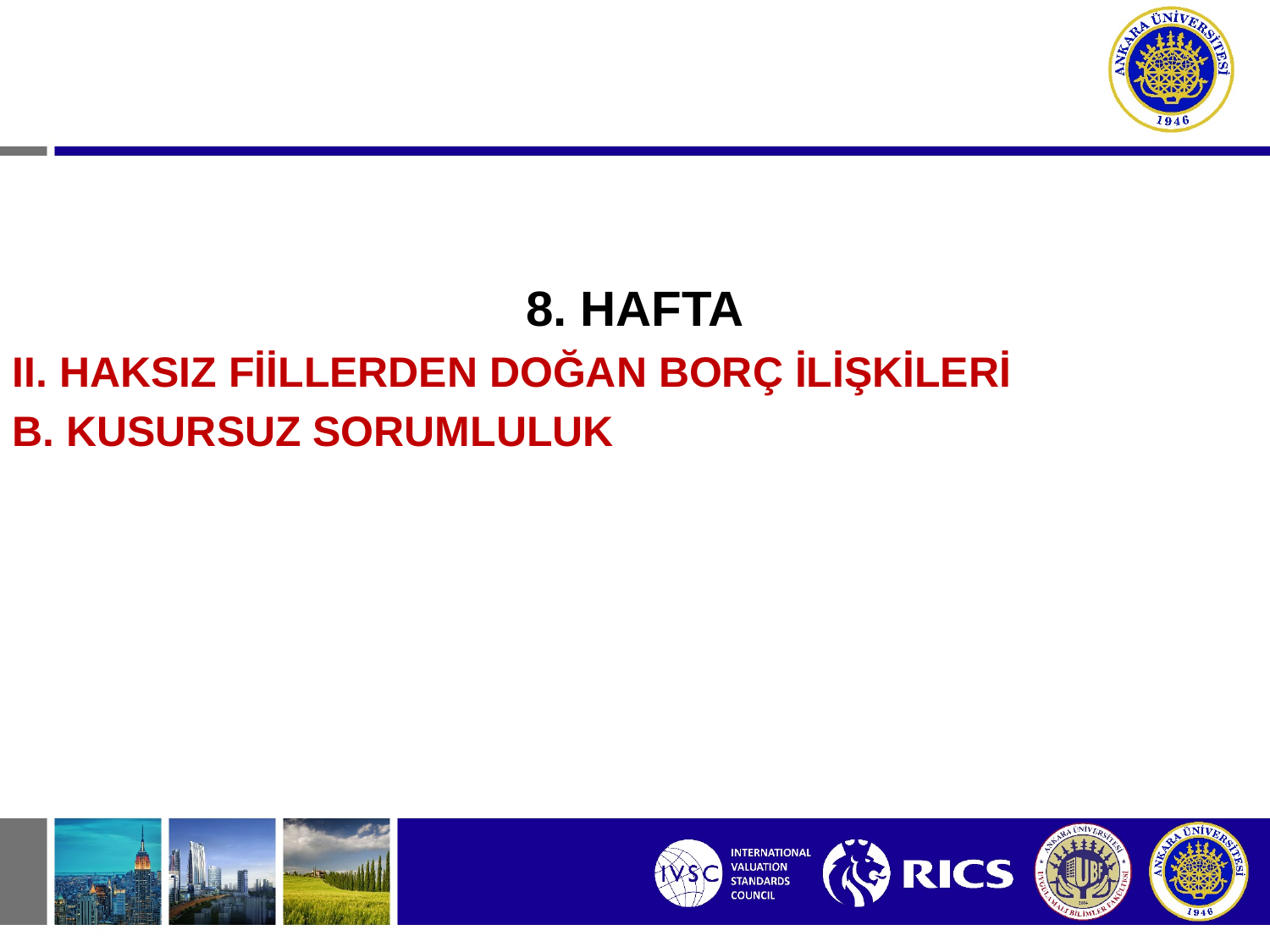

8. HAFTA
II. HAKSIZ FİİLLERDEN DOĞAN BORÇ İLİŞKİLERİ
B. KUSURSUZ SORUMLULUK